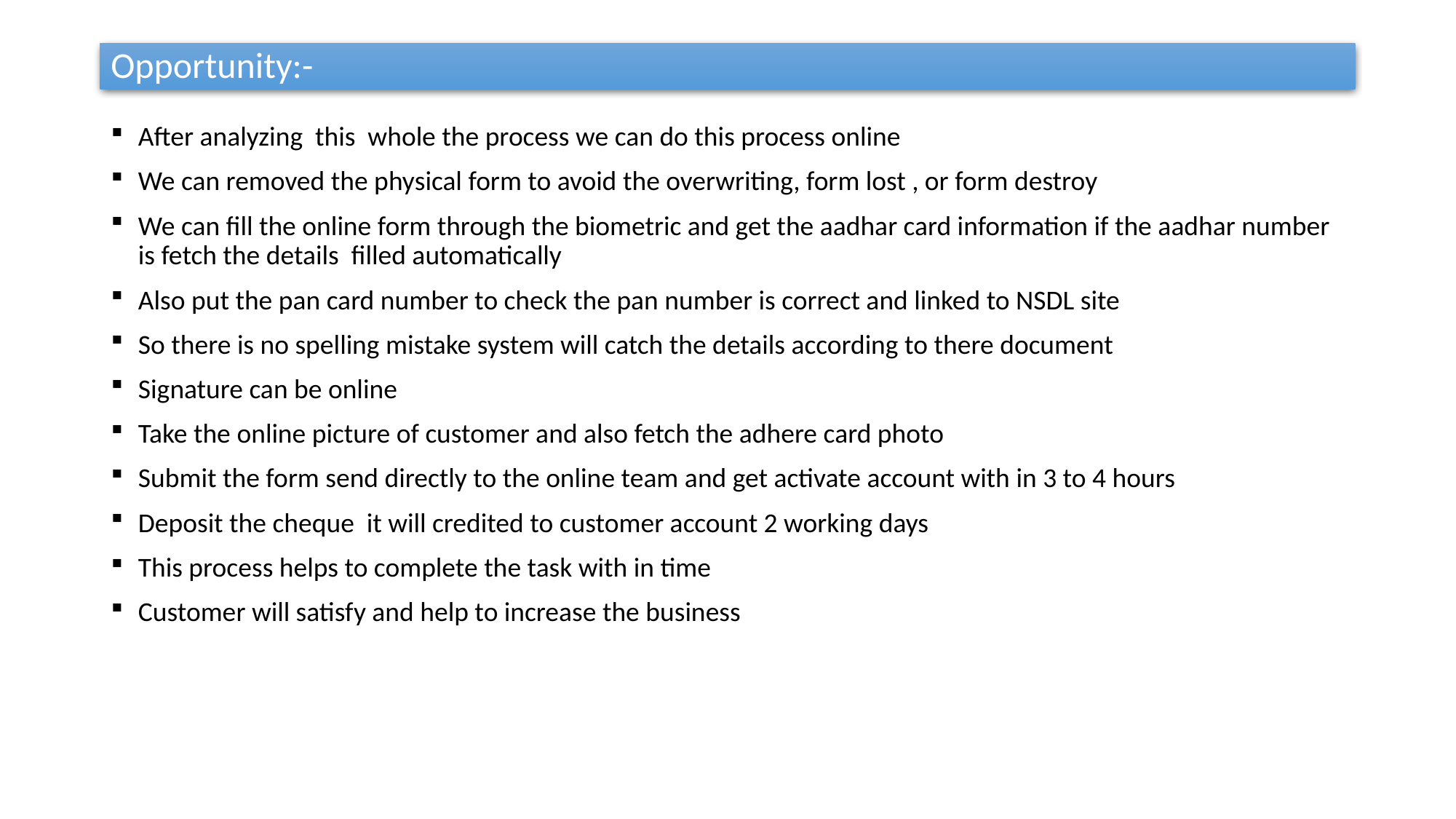

# Opportunity:-
After analyzing  this  whole the process we can do this process online
We can removed the physical form to avoid the overwriting, form lost , or form destroy
We can fill the online form through the biometric and get the aadhar card information if the aadhar number is fetch the details  filled automatically
Also put the pan card number to check the pan number is correct and linked to NSDL site
So there is no spelling mistake system will catch the details according to there document
Signature can be online
Take the online picture of customer and also fetch the adhere card photo
Submit the form send directly to the online team and get activate account with in 3 to 4 hours
Deposit the cheque  it will credited to customer account 2 working days
This process helps to complete the task with in time
Customer will satisfy and help to increase the business